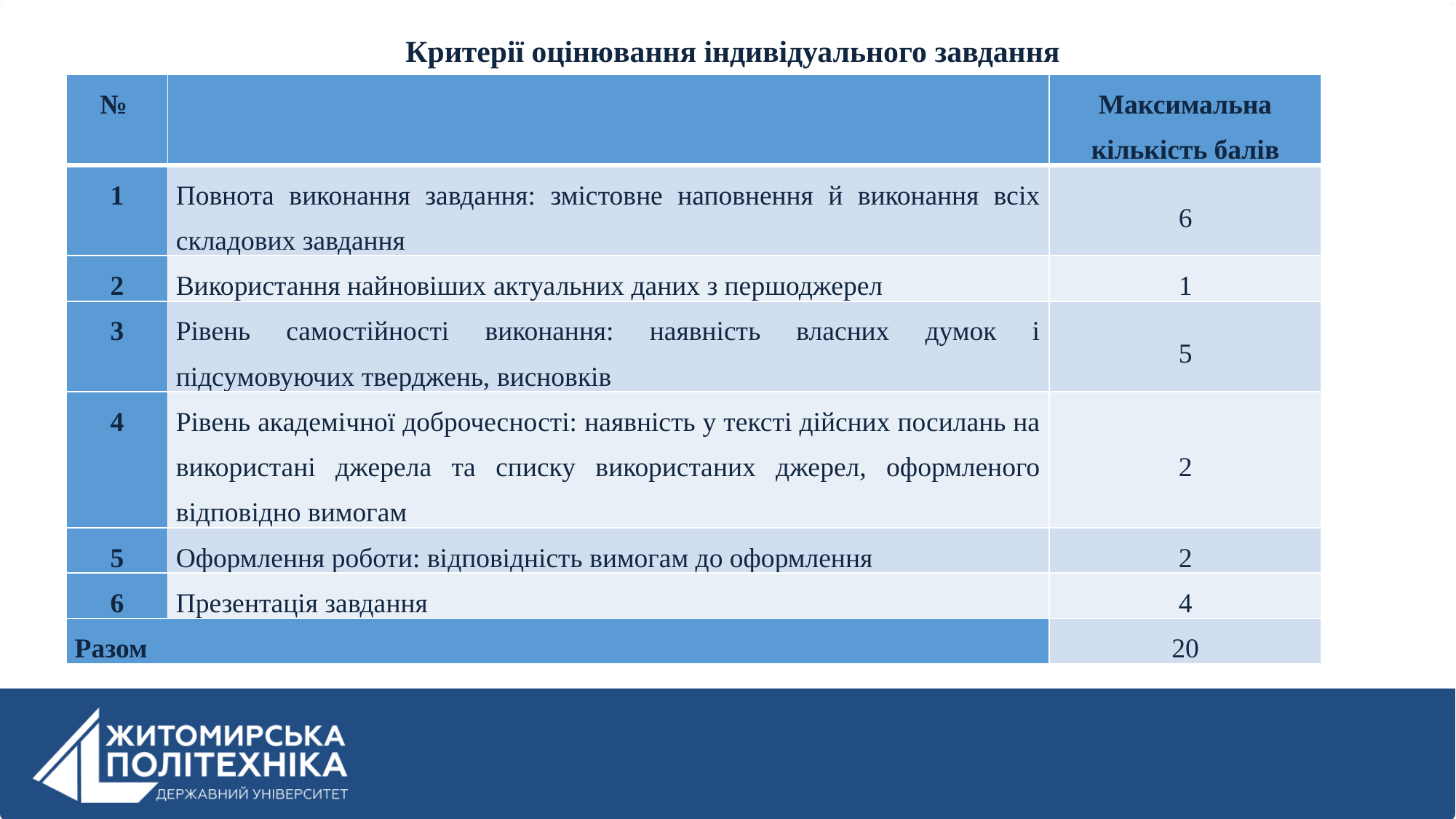

Критерії оцінювання індивідуального завдання
| № |  | Максимальна кількість балів |
| --- | --- | --- |
| 1 | Повнота виконання завдання: змістовне наповнення й виконання всіх складових завдання | 6 |
| 2 | Використання найновіших актуальних даних з першоджерел | 1 |
| 3 | Рівень самостійності виконання: наявність власних думок і підсумовуючих тверджень, висновків | 5 |
| 4 | Рівень академічної доброчесності: наявність у тексті дійсних посилань на використані джерела та списку використаних джерел, оформленого відповідно вимогам | 2 |
| 5 | Оформлення роботи: відповідність вимогам до оформлення | 2 |
| 6 | Презентація завдання | 4 |
| Разом |  | 20 |